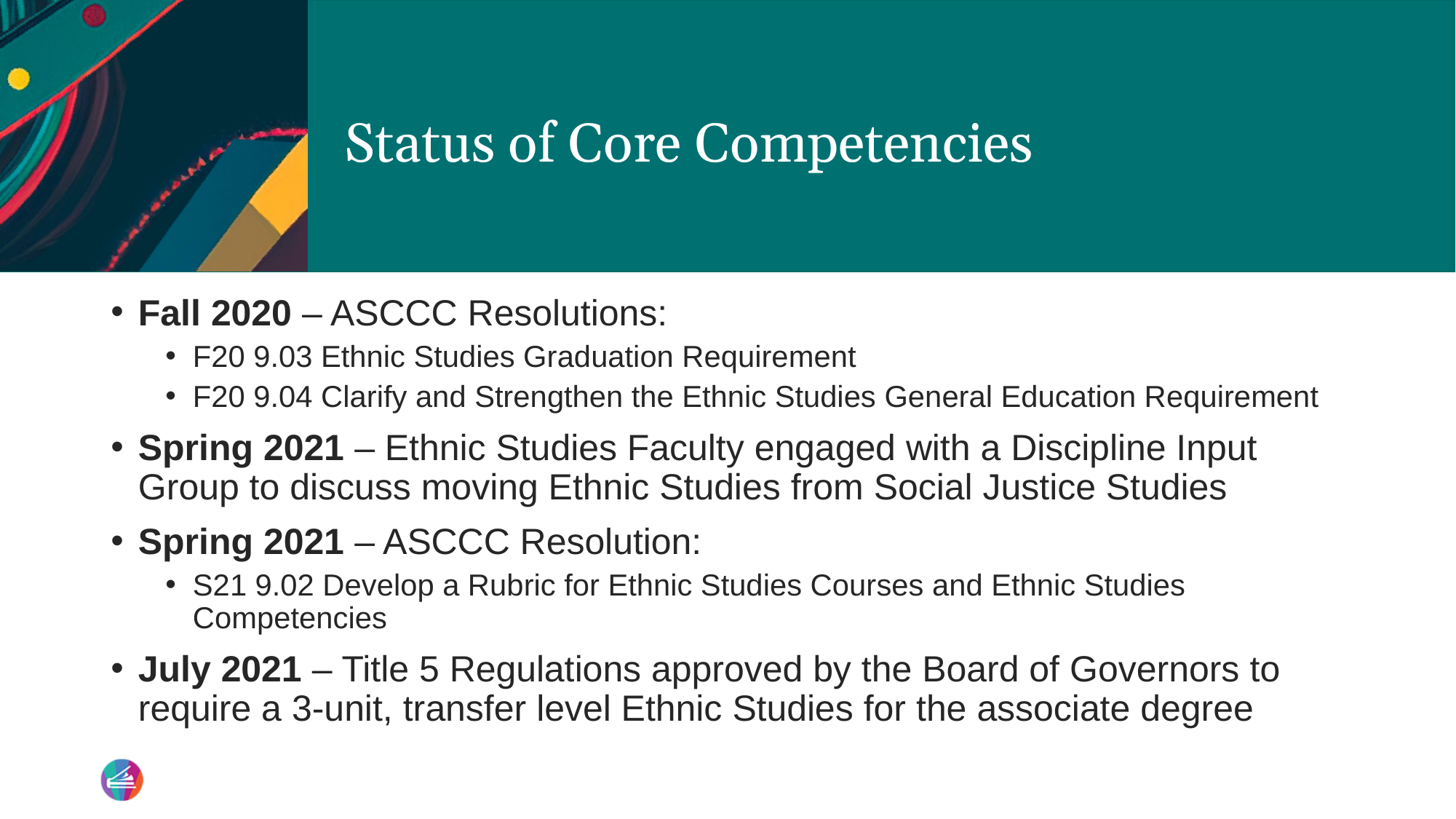

# Status of Core Competencies
Fall 2020 – ASCCC Resolutions:
F20 9.03 Ethnic Studies Graduation Requirement
F20 9.04 Clarify and Strengthen the Ethnic Studies General Education Requirement
Spring 2021 – Ethnic Studies Faculty engaged with a Discipline Input Group to discuss moving Ethnic Studies from Social Justice Studies
Spring 2021 – ASCCC Resolution:
S21 9.02 Develop a Rubric for Ethnic Studies Courses and Ethnic Studies Competencies
July 2021 – Title 5 Regulations approved by the Board of Governors to require a 3-unit, transfer level Ethnic Studies for the associate degree